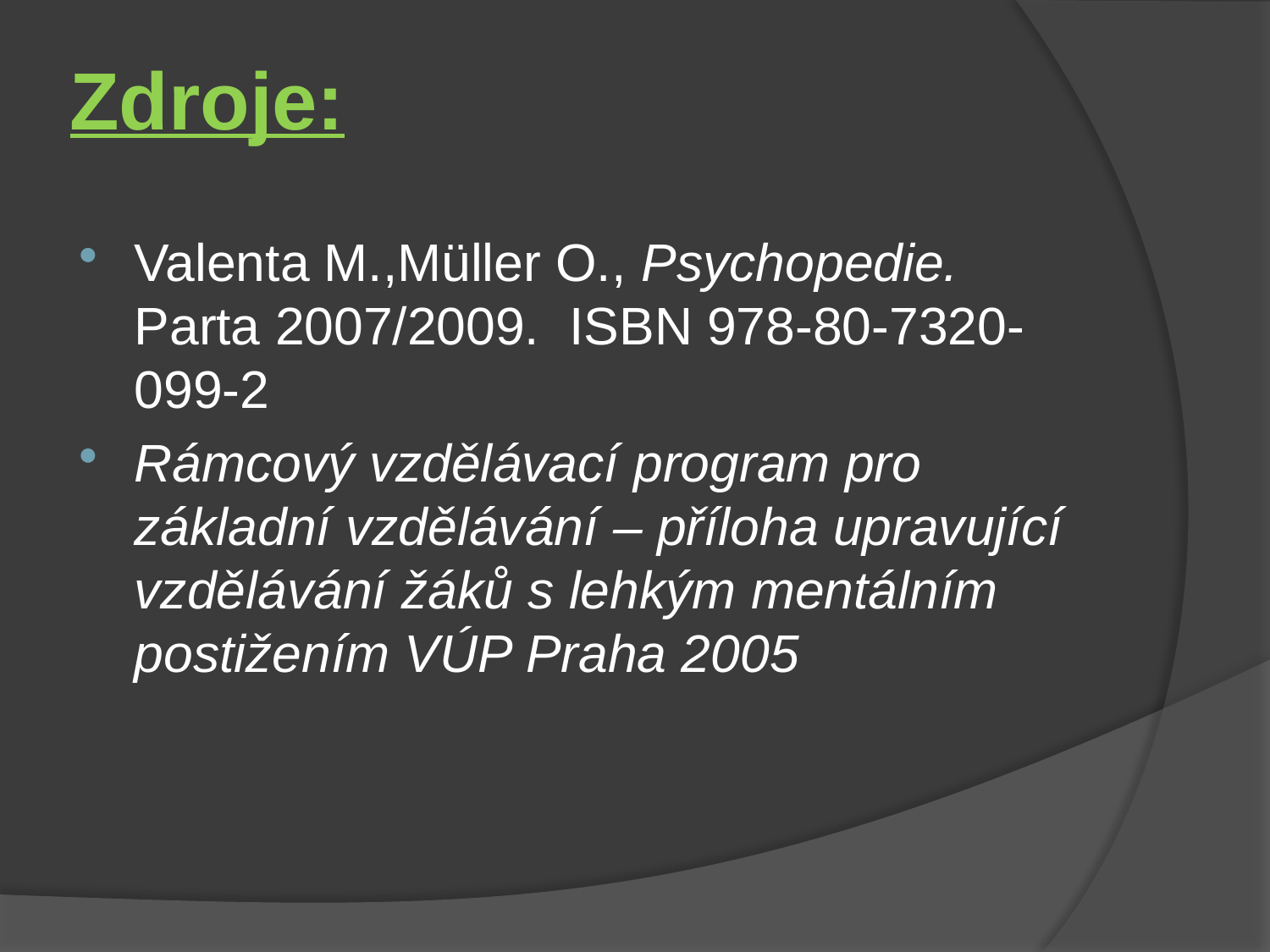

# Zdroje:
Valenta M.,Müller O., Psychopedie. Parta 2007/2009.  ISBN 978-80-7320-099-2
Rámcový vzdělávací program pro základní vzdělávání – příloha upravující vzdělávání žáků s lehkým mentálním postižením VÚP Praha 2005